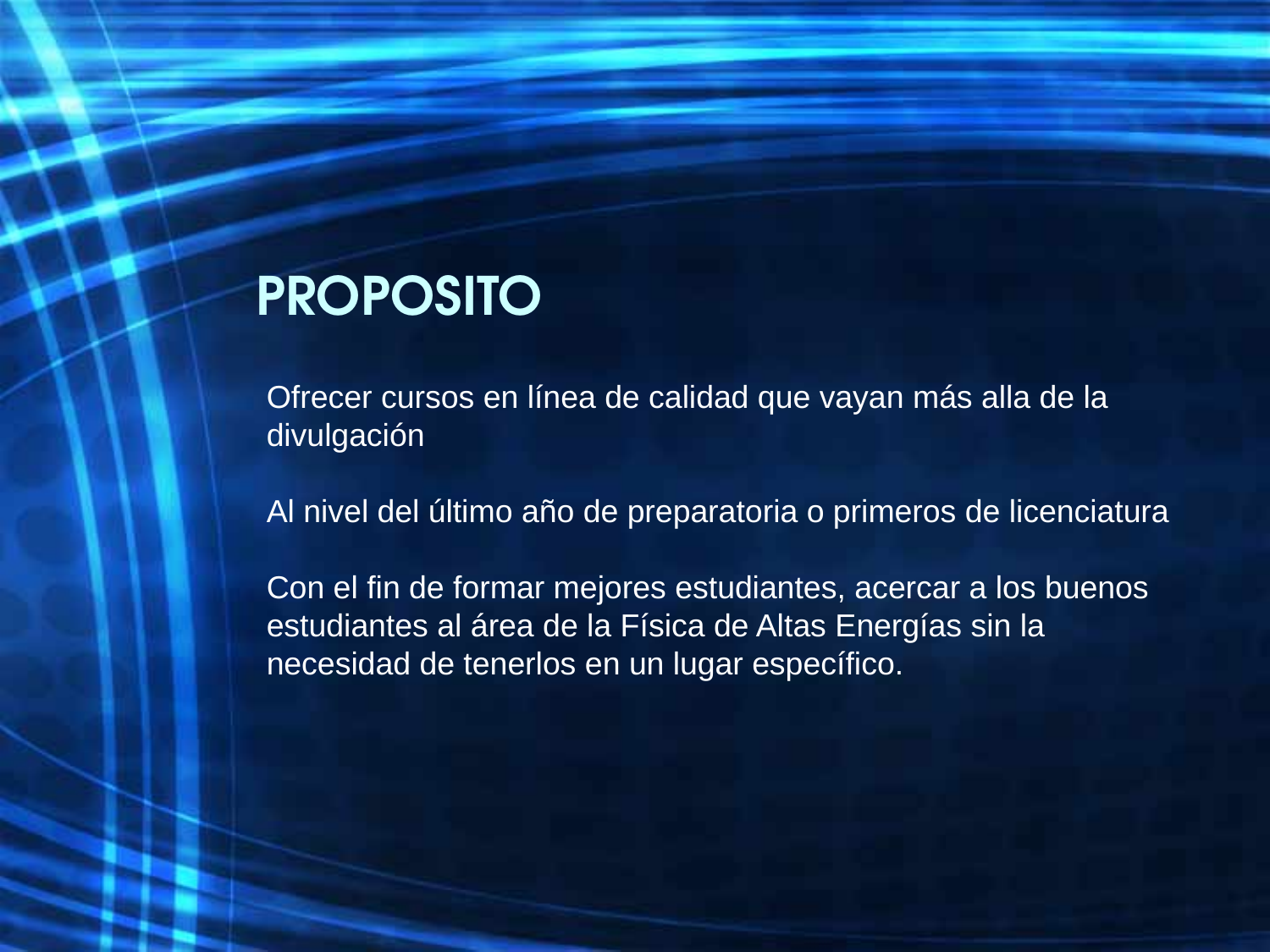

# PROPOSITO
Ofrecer cursos en línea de calidad que vayan más alla de la divulgación

Al nivel del último año de preparatoria o primeros de licenciatura

Con el fin de formar mejores estudiantes, acercar a los buenos estudiantes al área de la Física de Altas Energías sin la necesidad de tenerlos en un lugar específico.